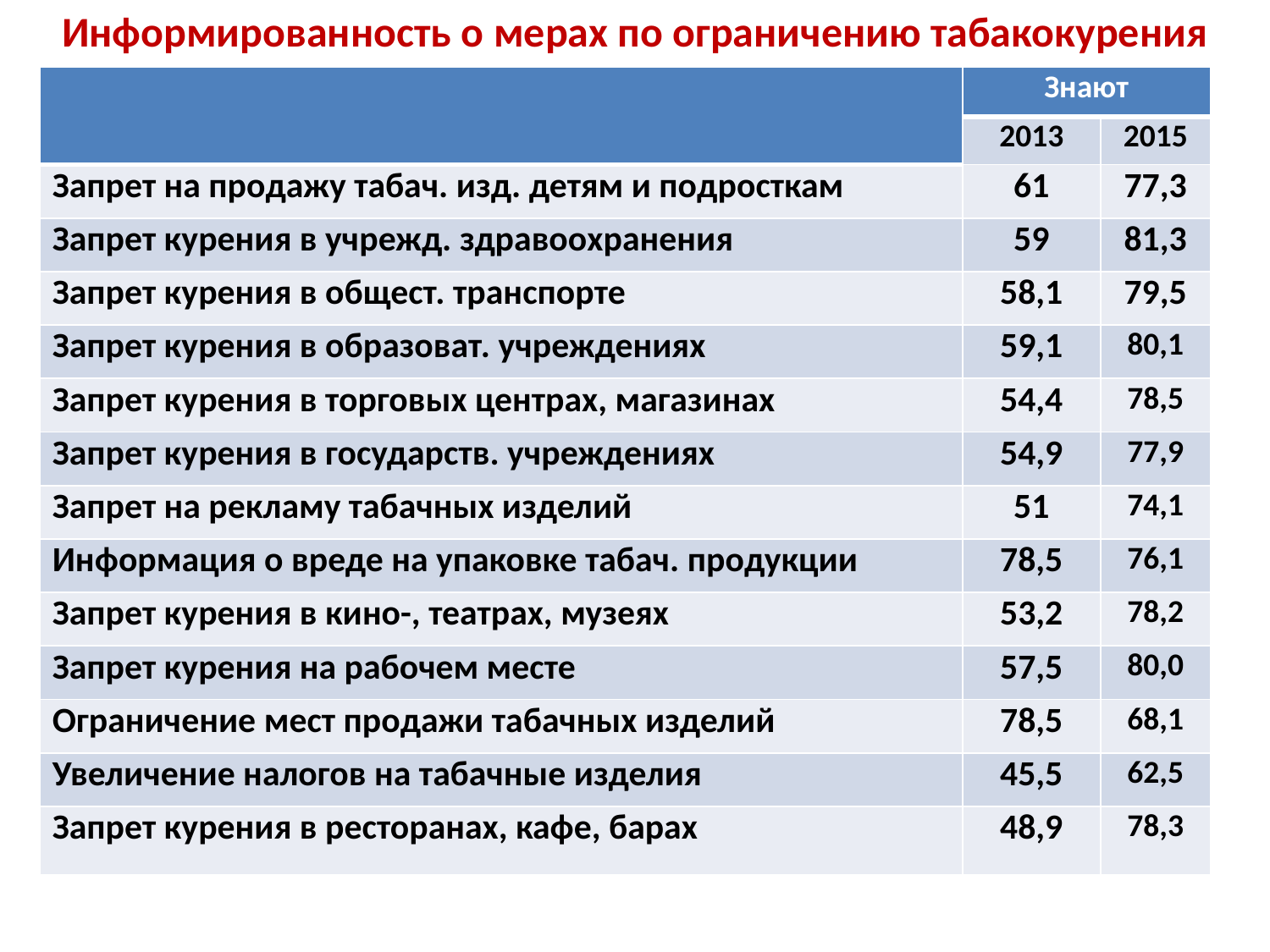

# Информированность о мерах по ограничению табакокурения
|  | Знают |  |
| --- | --- | --- |
|  | 2013 | 2015 |
| Запрет на продажу табач. изд. детям и подросткам | 61 | 77,3 |
| Запрет курения в учрежд. здравоохранения | 59 | 81,3 |
| Запрет курения в общест. транспорте | 58,1 | 79,5 |
| Запрет курения в образоват. учреждениях | 59,1 | 80,1 |
| Запрет курения в торговых центрах, магазинах | 54,4 | 78,5 |
| Запрет курения в государств. учреждениях | 54,9 | 77,9 |
| Запрет на рекламу табачных изделий | 51 | 74,1 |
| Информация о вреде на упаковке табач. продукции | 78,5 | 76,1 |
| Запрет курения в кино-, театрах, музеях | 53,2 | 78,2 |
| Запрет курения на рабочем месте | 57,5 | 80,0 |
| Ограничение мест продажи табачных изделий | 78,5 | 68,1 |
| Увеличение налогов на табачные изделия | 45,5 | 62,5 |
| Запрет курения в ресторанах, кафе, барах | 48,9 | 78,3 |